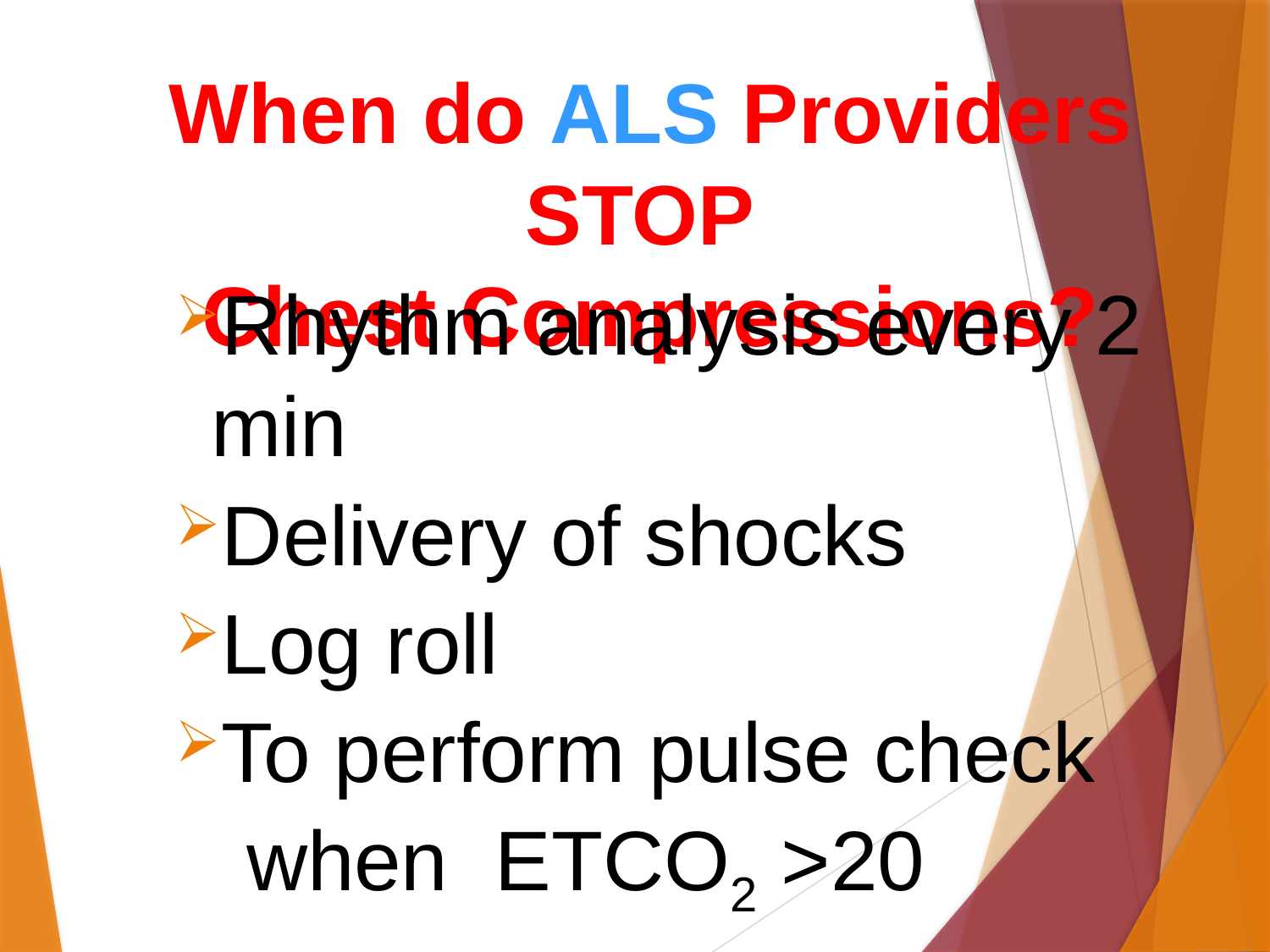

When do ALS Providers STOP
Chest Compressions?
Rhythm analysis every 2 min
Delivery of shocks
Log roll
To perform pulse check
   when  ETCO2 >20